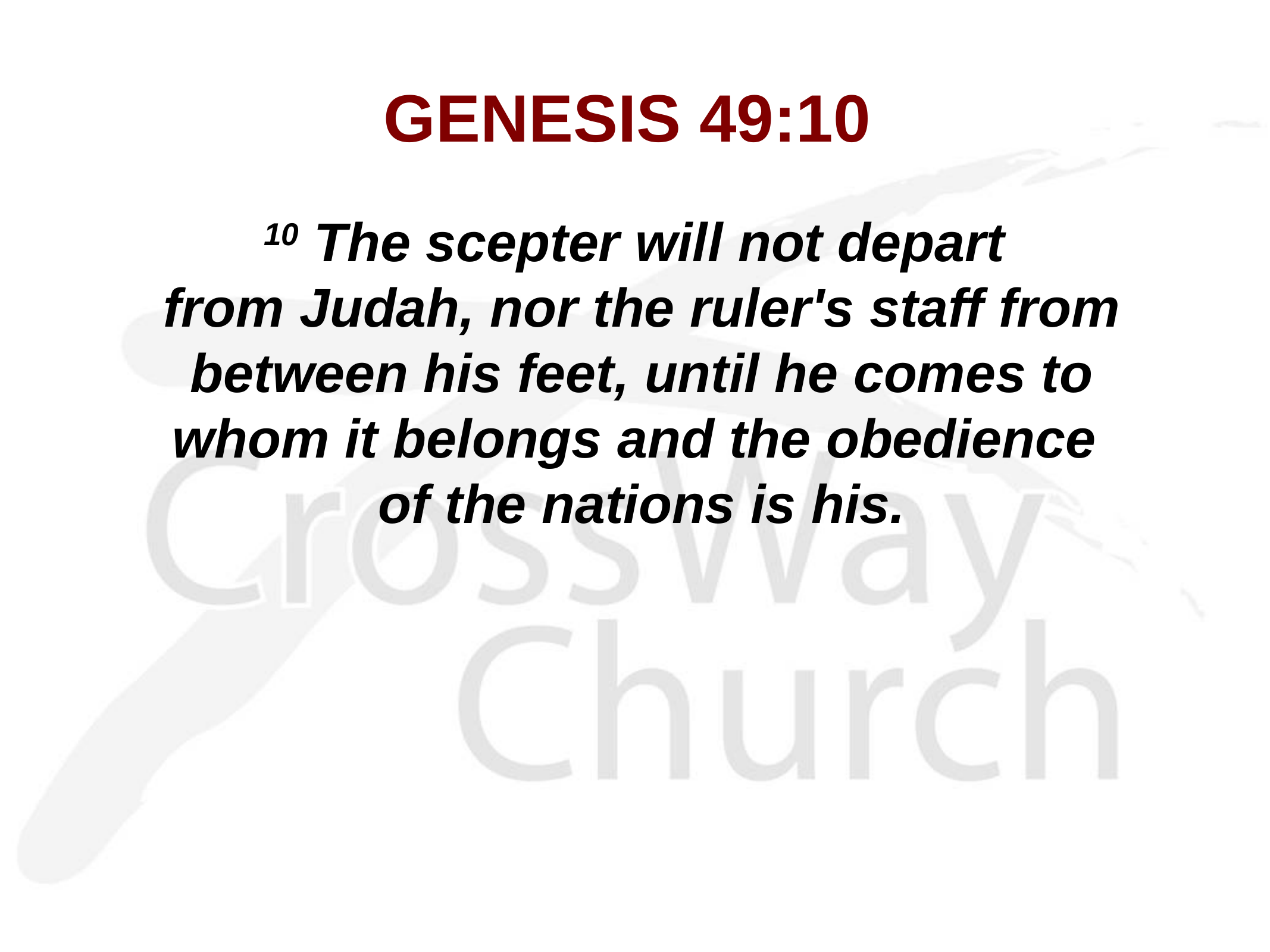

# GENESIS 49:10
10 The scepter will not depart
from Judah, nor the ruler's staff from
 between his feet, until he comes to
whom it belongs and the obedience
of the nations is his.